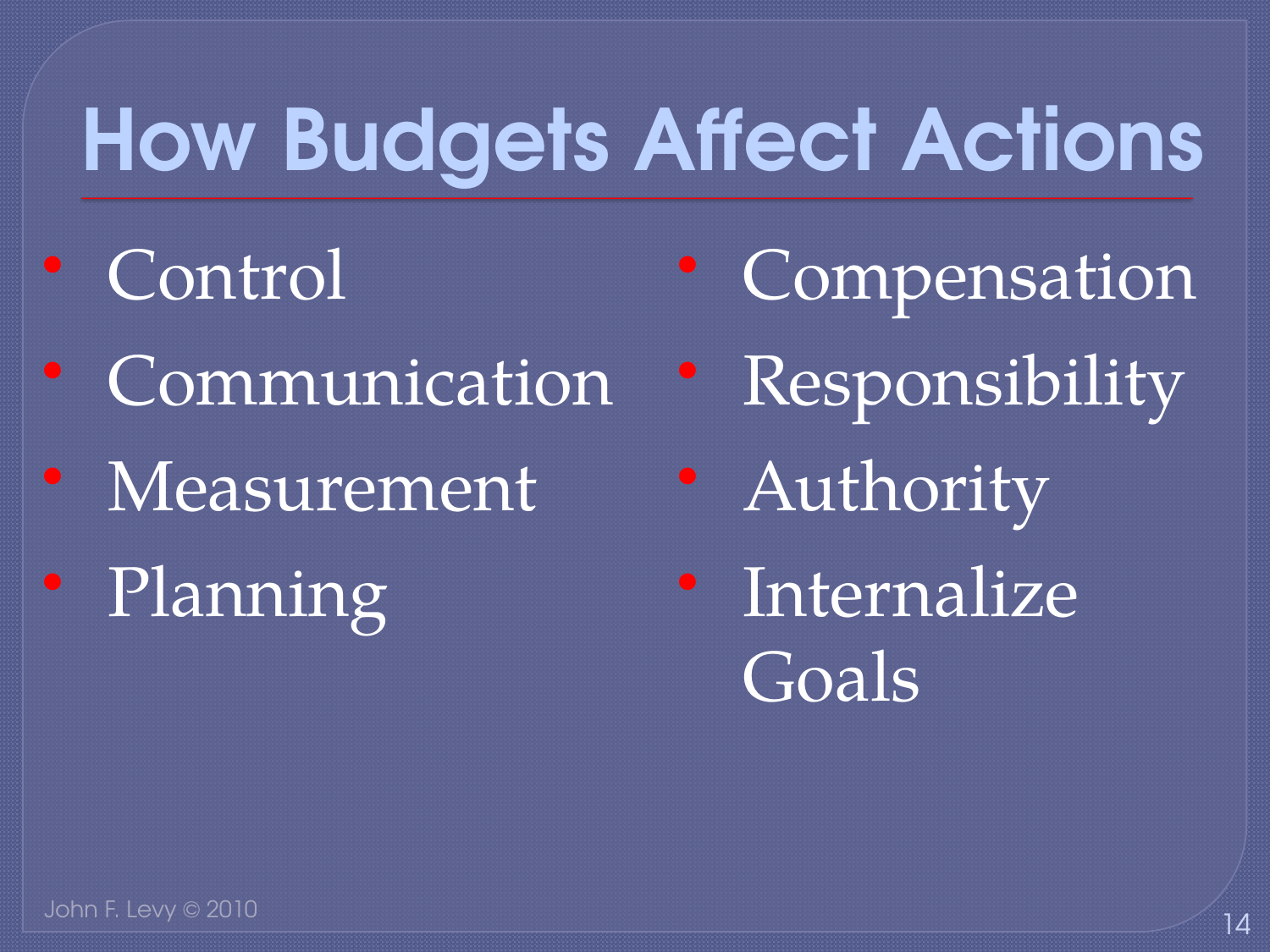

# How Budgets Affect Actions
Control
Communication
Measurement
Planning
Compensation
Responsibility
Authority
Internalize Goals

John F. Levy © 2010
14